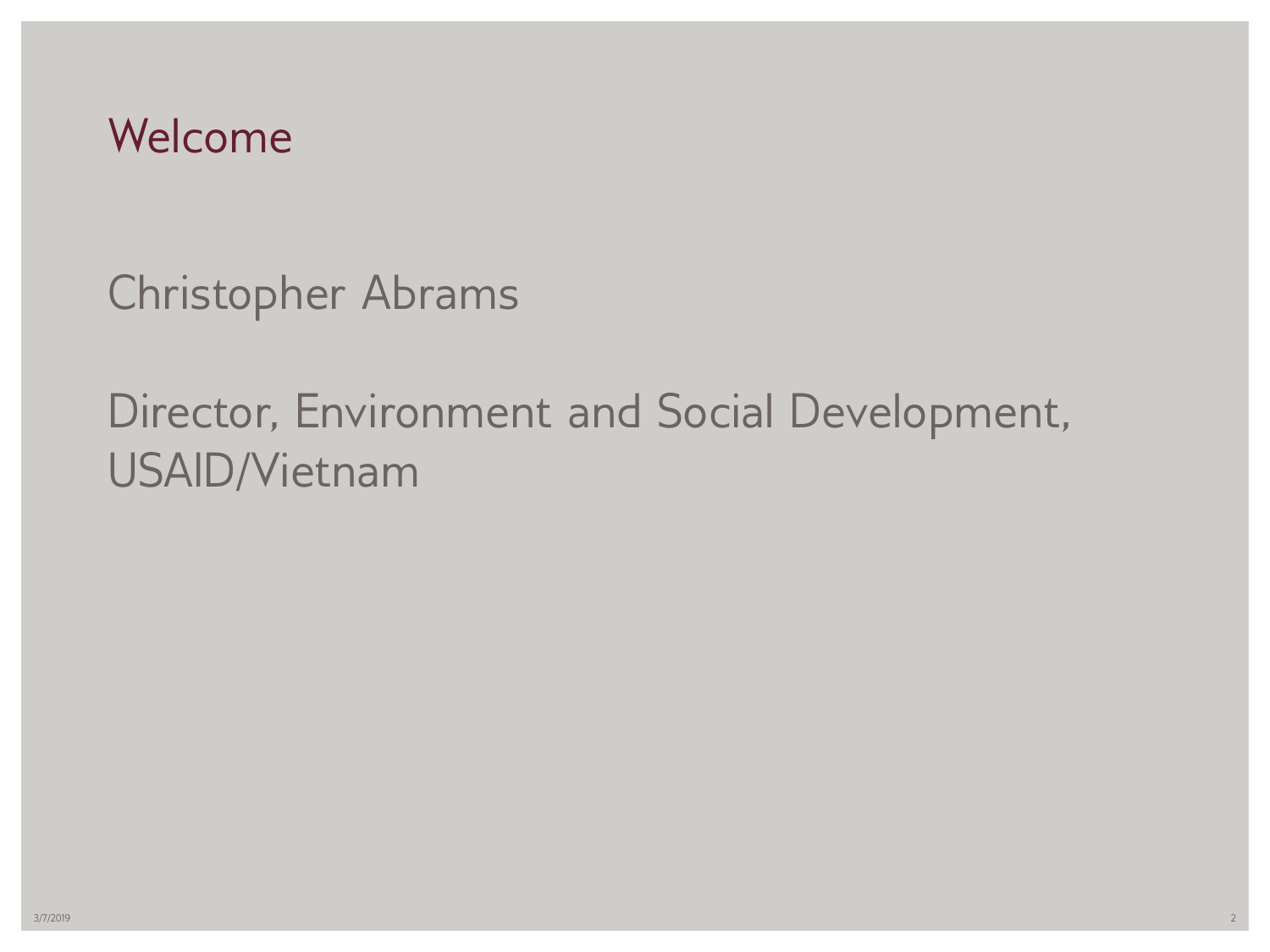

# Welcome
Christopher Abrams

Director, Environment and Social Development, USAID/Vietnam
3/7/2019
2